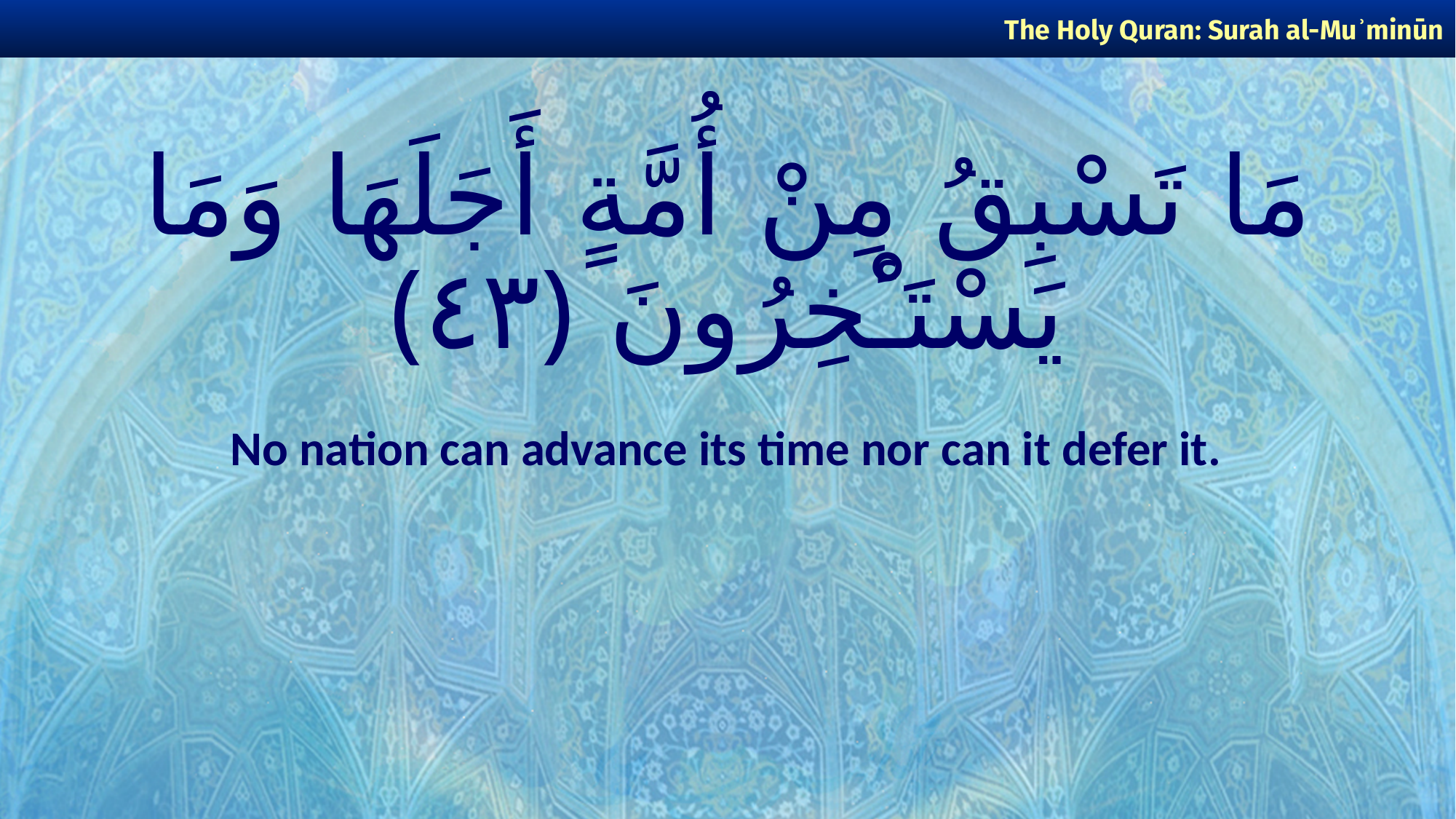

The Holy Quran: Surah al-Muʾminūn
# مَا تَسْبِقُ مِنْ أُمَّةٍ أَجَلَهَا وَمَا يَسْتَـْٔخِرُونَ ﴿٤٣﴾
No nation can advance its time nor can it defer it.